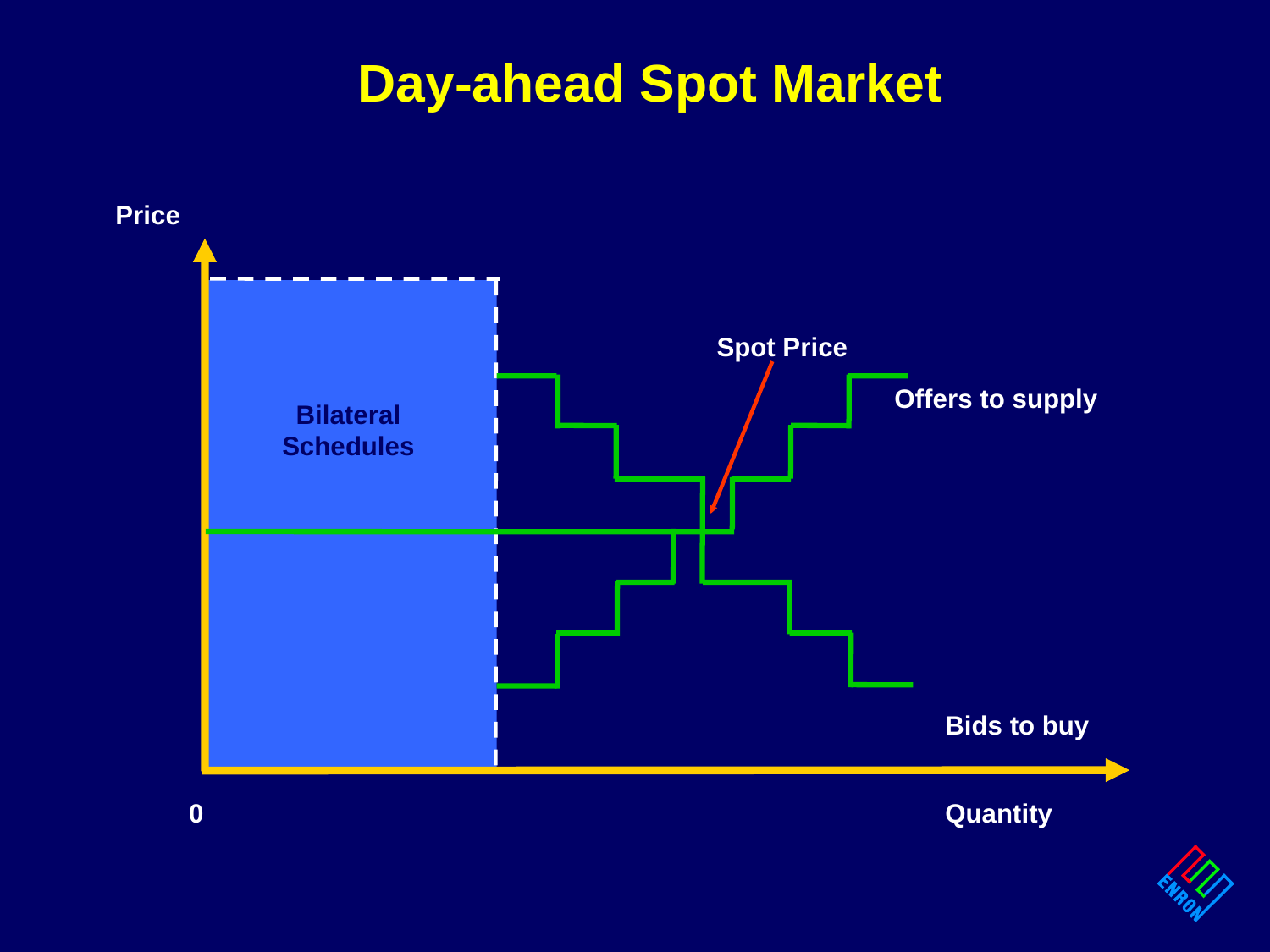

# Day-ahead Spot Market
Price

Spot Price

Offers to supply

Bilateral
Schedules

Bids to buy

0
Quantity